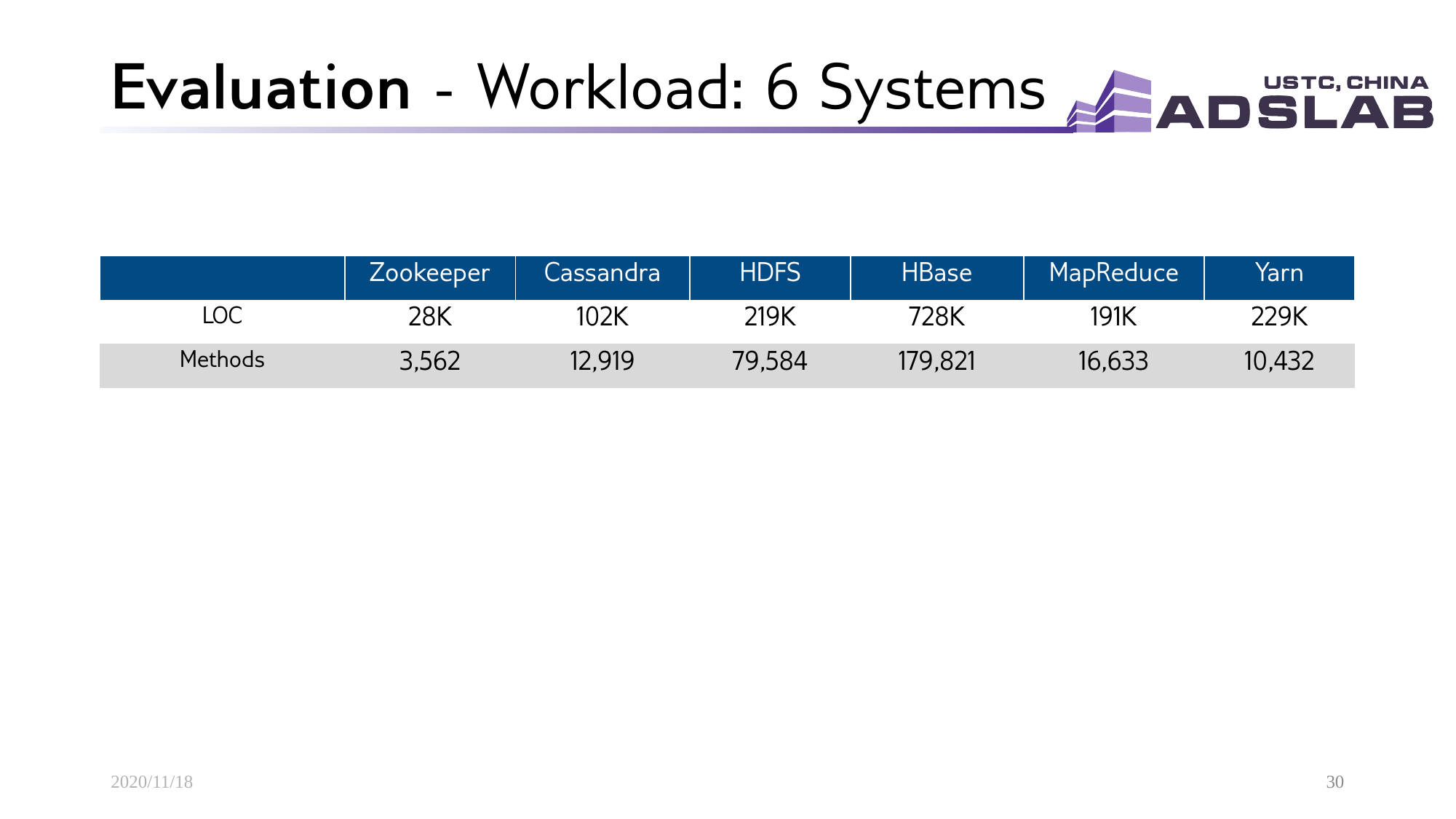

# Evaluation - Workload: 6 Systems
|  | Zookeeper | Cassandra | HDFS | HBase | MapReduce | Yarn |
| --- | --- | --- | --- | --- | --- | --- |
| LOC | 28K | 102K | 219K | 728K | 191K | 229K |
| Methods | 3,562 | 12,919 | 79,584 | 179,821 | 16,633 | 10,432 |
2020/11/18